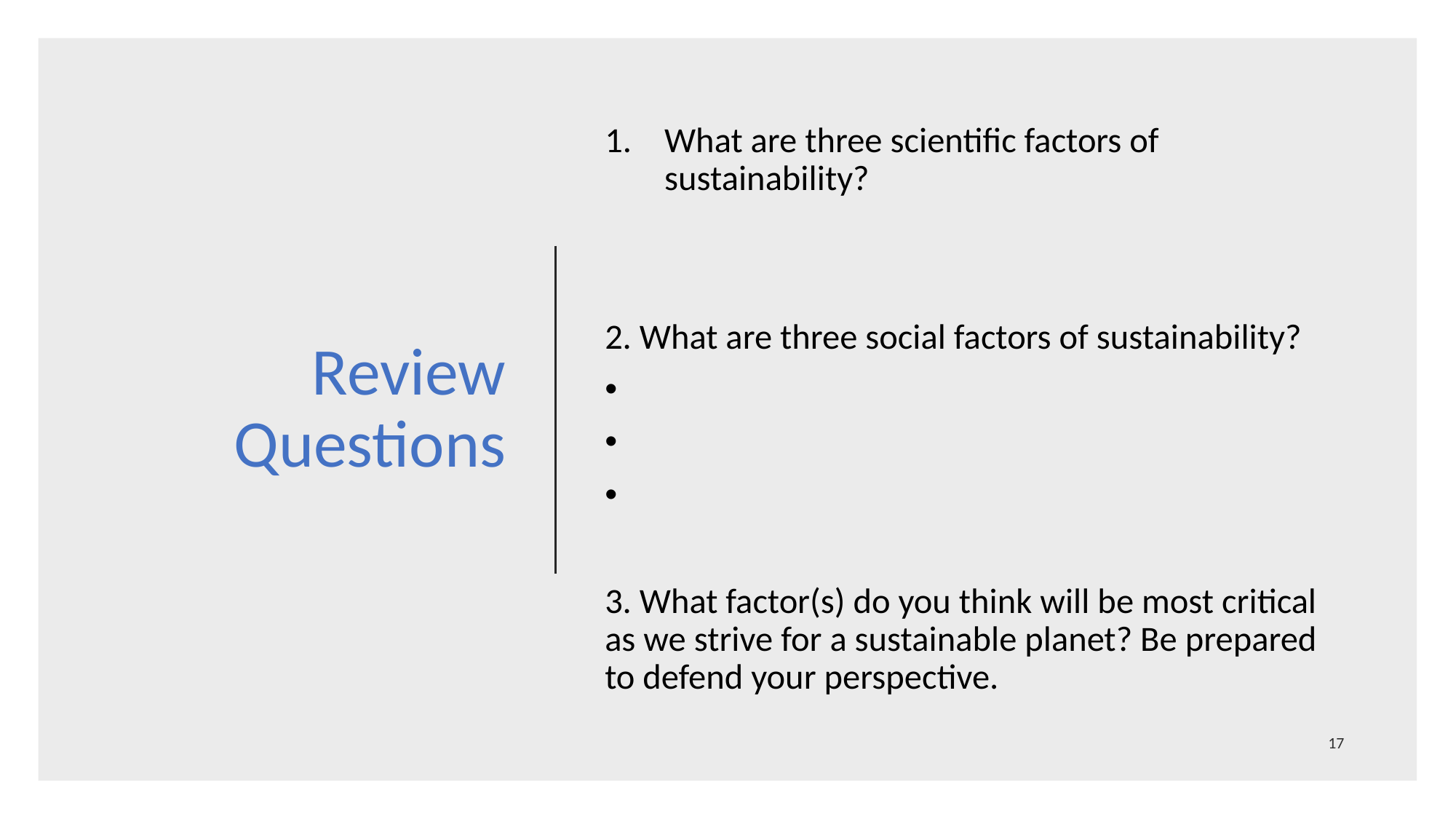

# Review Questions
What are three scientific factors of sustainability?

2. What are three social factors of sustainability?

3. What factor(s) do you think will be most critical as we strive for a sustainable planet? Be prepared to defend your perspective.
17